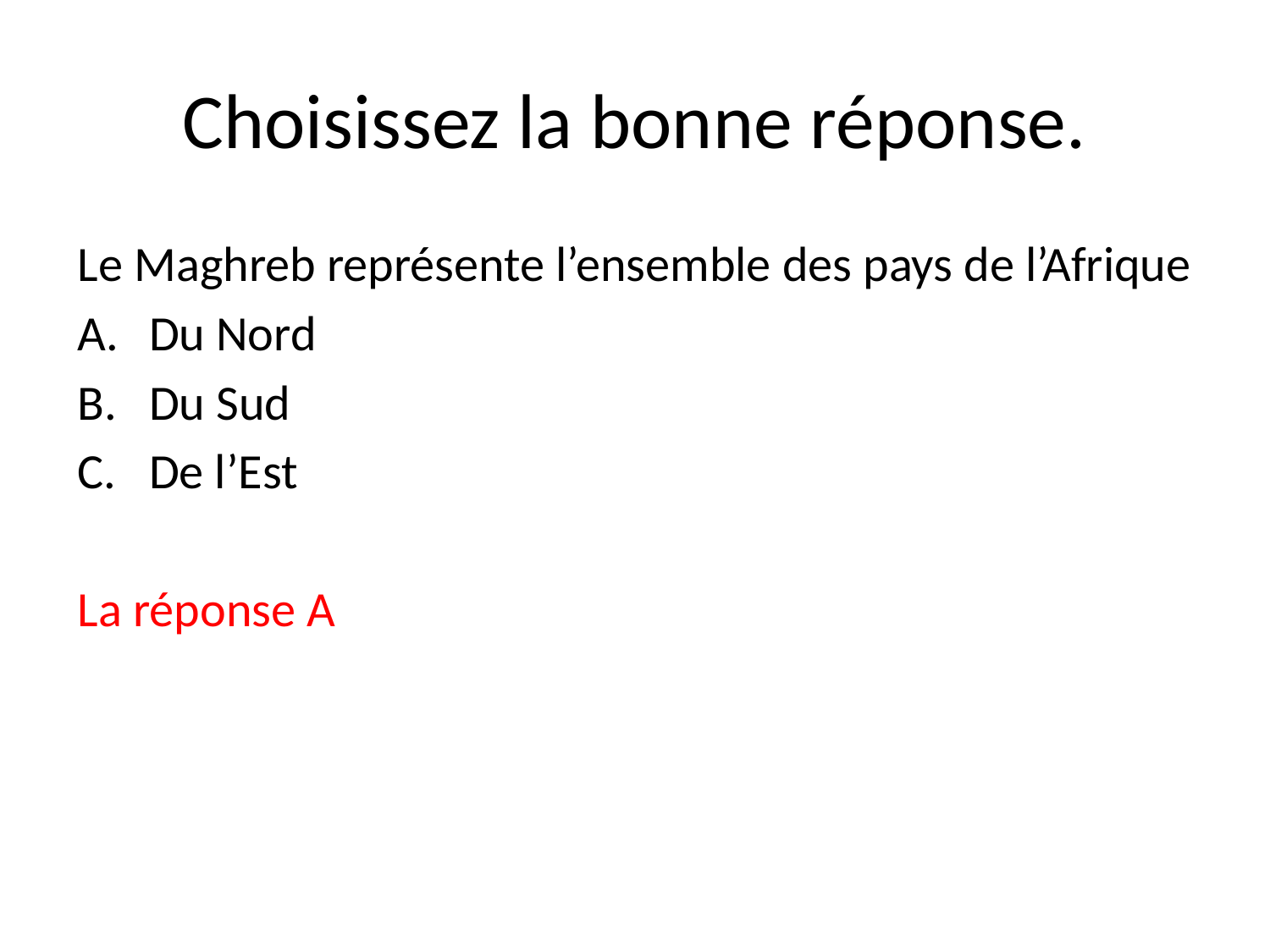

# Choisissez la bonne réponse.

Le Maghreb représente l’ensemble des pays de l’Afrique
Du Nord
Du Sud
De l’Est

La réponse A